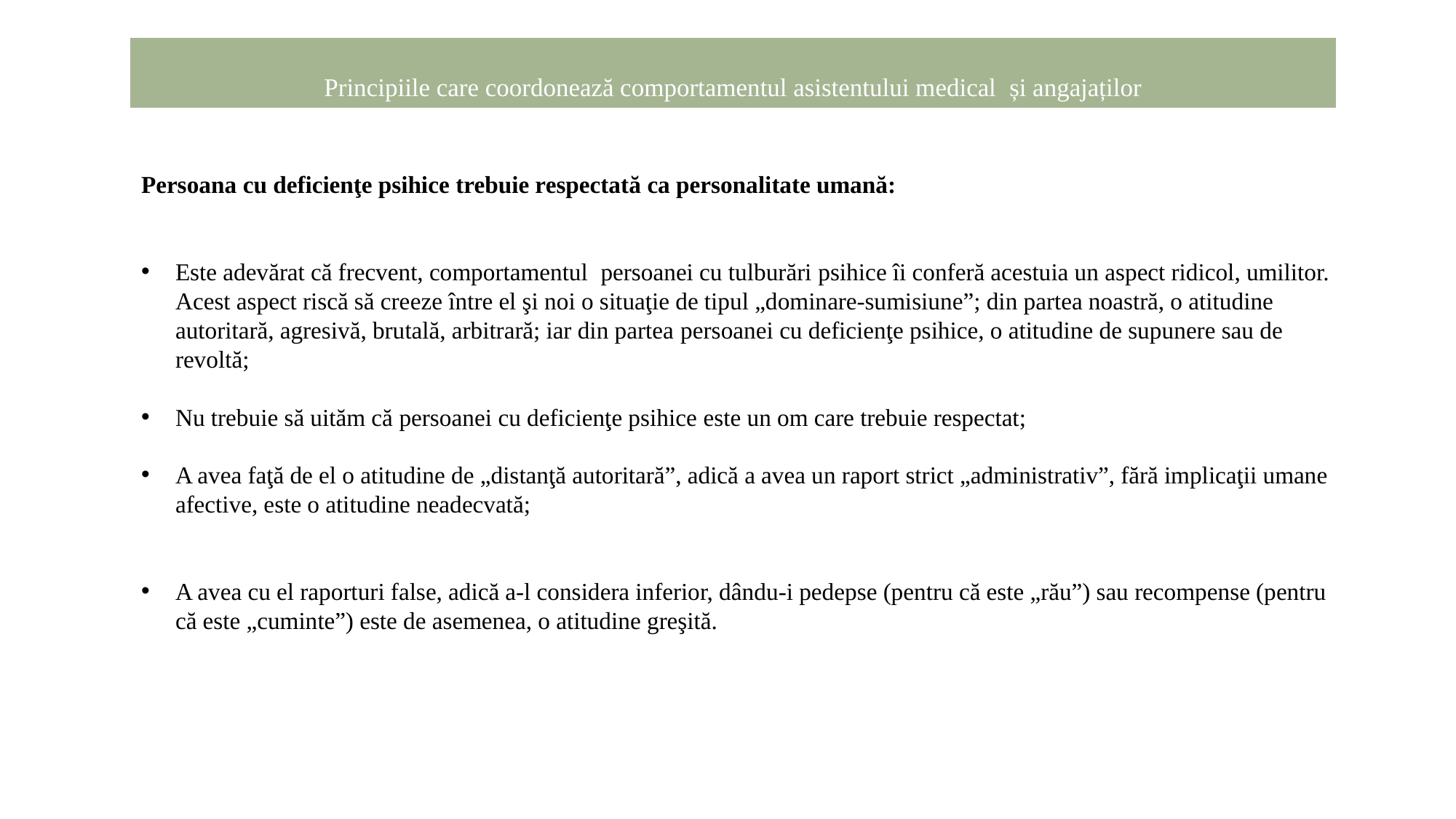

Principiile care coordonează comportamentul asistentului medical  și angajaților

Persoana cu deficienţe psihice trebuie respectată ca personalitate umană:

Este adevărat că frecvent, comportamentul  persoanei cu tulburări psihice îi conferă acestuia un aspect ridicol, umilitor. Acest aspect riscă să creeze între el şi noi o situaţie de tipul „dominare-sumisiune”; din partea noastră, o atitudine autoritară, agresivă, brutală, arbitrară; iar din partea persoanei cu deficienţe psihice, o atitudine de supunere sau de revoltă;

Nu trebuie să uităm că persoanei cu deficienţe psihice este un om care trebuie respectat;

A avea faţă de el o atitudine de „distanţă autoritară”, adică a avea un raport strict „administrativ”, fără implicaţii umane afective, este o atitudine neadecvată;

A avea cu el raporturi false, adică a-l considera inferior, dându-i pedepse (pentru că este „rău”) sau recompense (pentru că este „cuminte”) este de asemenea, o atitudine greşită.